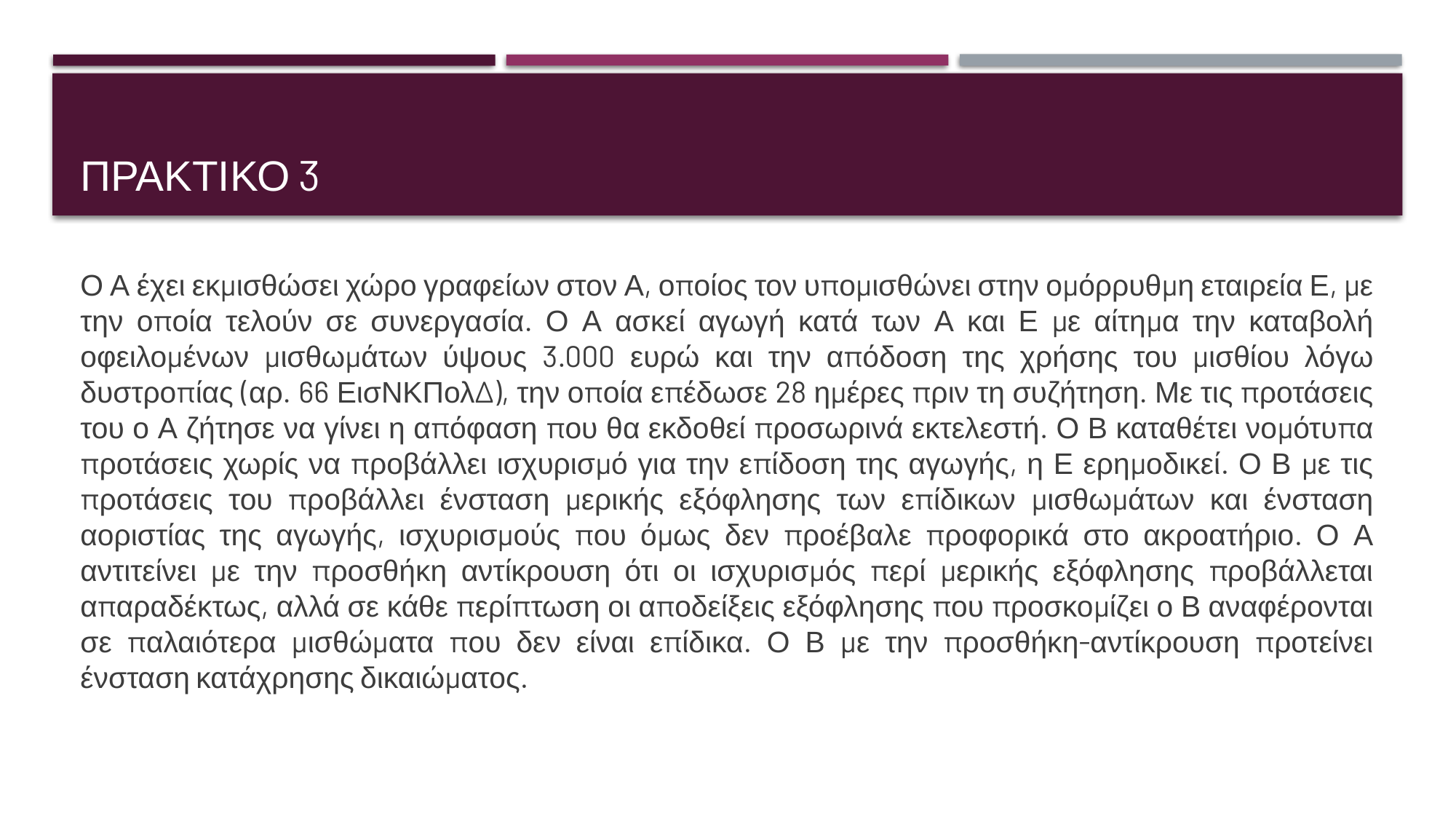

# Πρακτικο 3
Ο Α έχει εκμισθώσει χώρο γραφείων στον Α, οποίος τον υπομισθώνει στην ομόρρυθμη εταιρεία Ε, με την οποία τελούν σε συνεργασία. Ο Α ασκεί αγωγή κατά των Α και Ε με αίτημα την καταβολή οφειλομένων μισθωμάτων ύψους 3.000 ευρώ και την απόδοση της χρήσης του μισθίου λόγω δυστροπίας (αρ. 66 ΕισΝΚΠολΔ), την οποία επέδωσε 28 ημέρες πριν τη συζήτηση. Με τις προτάσεις του ο Α ζήτησε να γίνει η απόφαση που θα εκδοθεί προσωρινά εκτελεστή. Ο Β καταθέτει νομότυπα προτάσεις χωρίς να προβάλλει ισχυρισμό για την επίδοση της αγωγής, η Ε ερημοδικεί. Ο Β με τις προτάσεις του προβάλλει ένσταση μερικής εξόφλησης των επίδικων μισθωμάτων και ένσταση αοριστίας της αγωγής, ισχυρισμούς που όμως δεν προέβαλε προφορικά στο ακροατήριο. Ο Α αντιτείνει με την προσθήκη αντίκρουση ότι οι ισχυρισμός περί μερικής εξόφλησης προβάλλεται απαραδέκτως, αλλά σε κάθε περίπτωση οι αποδείξεις εξόφλησης που προσκομίζει ο Β αναφέρονται σε παλαιότερα μισθώματα που δεν είναι επίδικα. Ο Β με την προσθήκη-αντίκρουση προτείνει ένσταση κατάχρησης δικαιώματος.